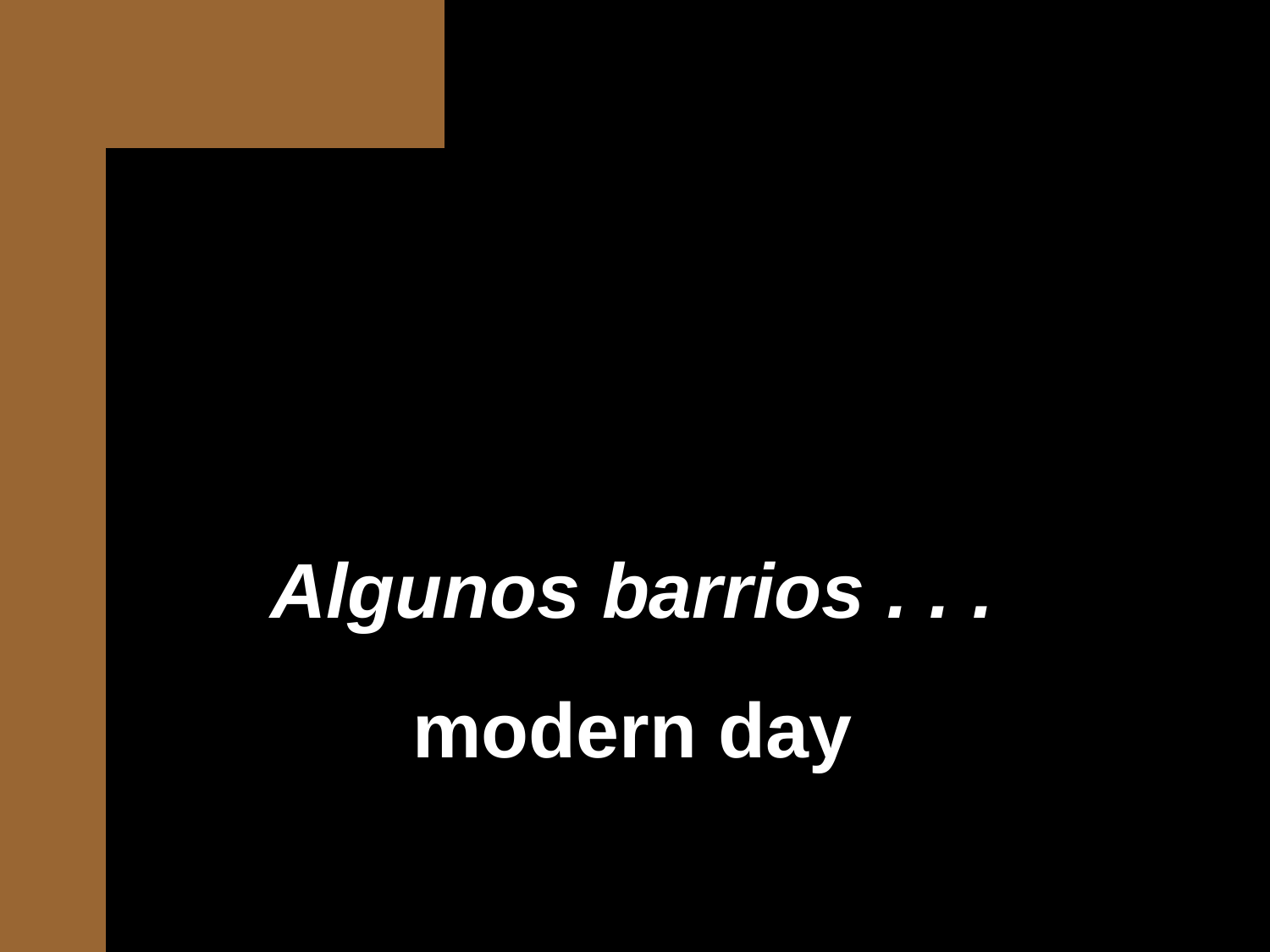

Algunos barrios . . .
modern day